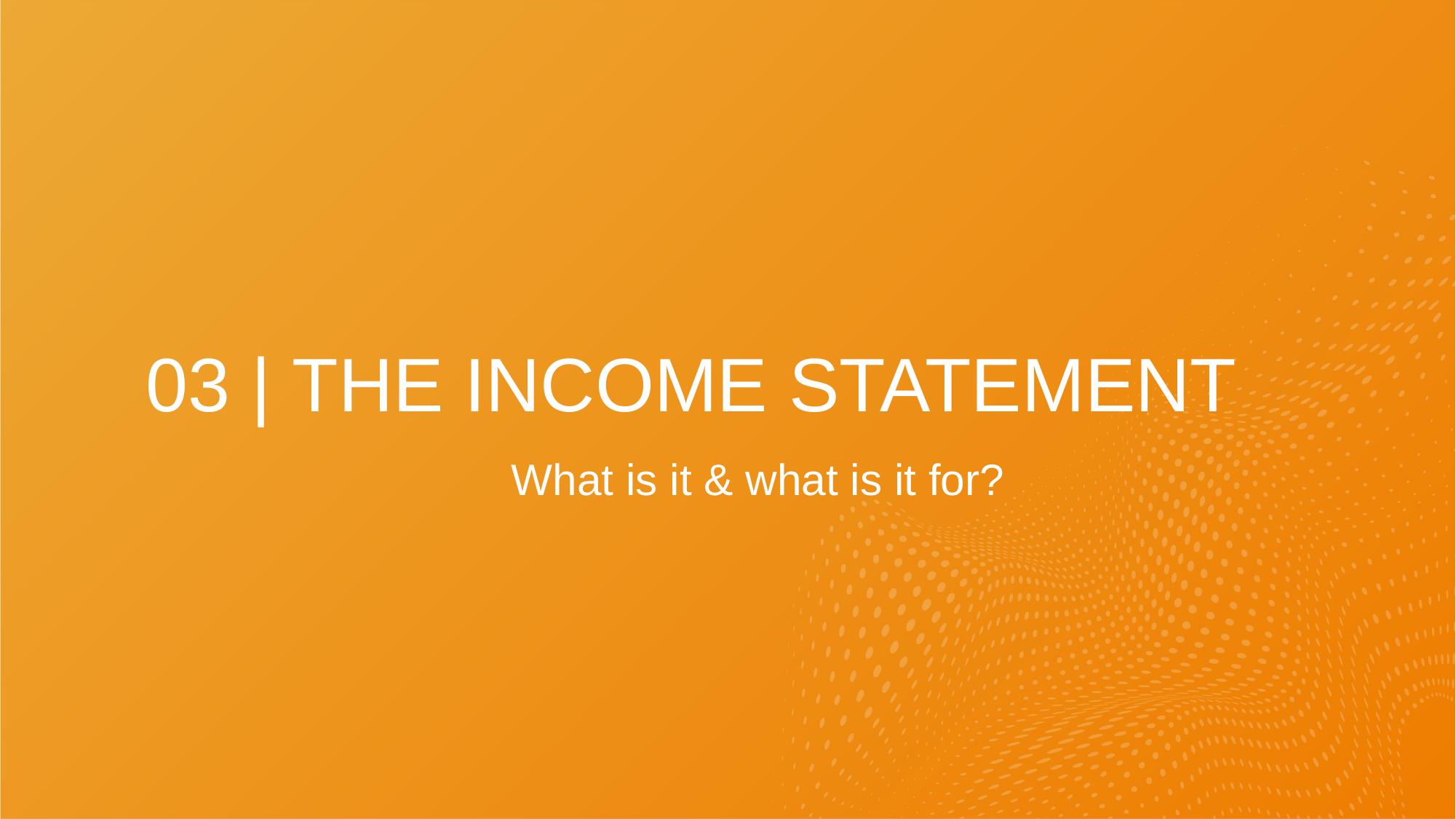

# 03 | The income statement
What is it & what is it for?